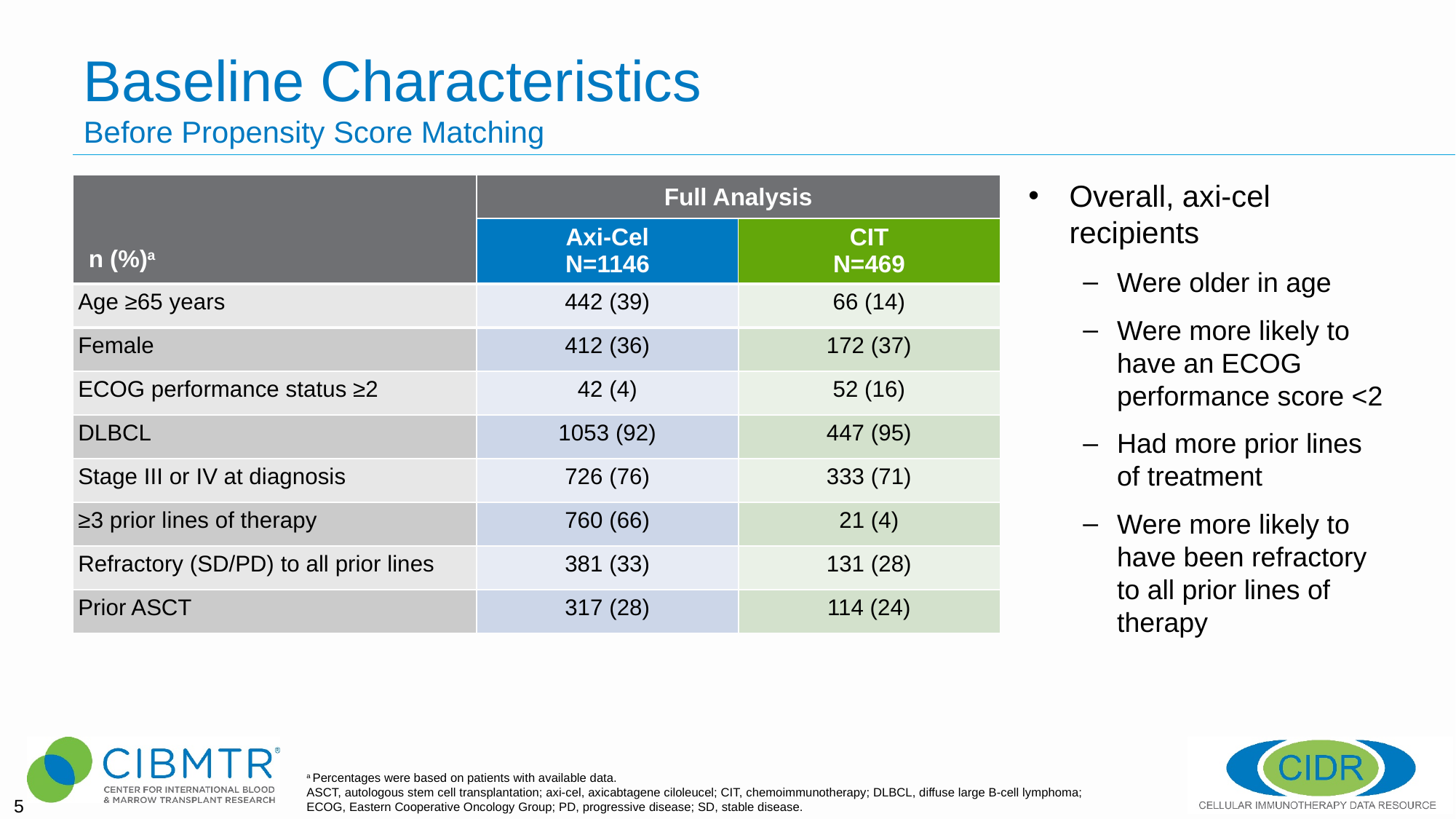

# Baseline Characteristics Before Propensity Score Matching
Overall, axi-cel recipients
Were older in age
Were more likely to have an ECOG performance score <2
Had more prior lines of treatment
Were more likely to have been refractory to all prior lines of therapy
| n (%)a | Full Analysis |  |
| --- | --- | --- |
| n (%)a | Axi-Cel N=1146 | CIT N=469 |
| Age ≥65 years | 442 (39) | 66 (14) |
| Female | 412 (36) | 172 (37) |
| ECOG performance status ≥2 | 42 (4) | 52 (16) |
| DLBCL | 1053 (92) | 447 (95) |
| Stage III or IV at diagnosis | 726 (76) | 333 (71) |
| ≥3 prior lines of therapy | 760 (66) | 21 (4) |
| Refractory (SD/PD) to all prior lines | 381 (33) | 131 (28) |
| Prior ASCT | 317 (28) | 114 (24) |
a Percentages were based on patients with available data.
ASCT, autologous stem cell transplantation; axi-cel, axicabtagene ciloleucel; CIT, chemoimmunotherapy; DLBCL, diffuse large B-cell lymphoma; ECOG, Eastern Cooperative Oncology Group; PD, progressive disease; SD, stable disease.
5